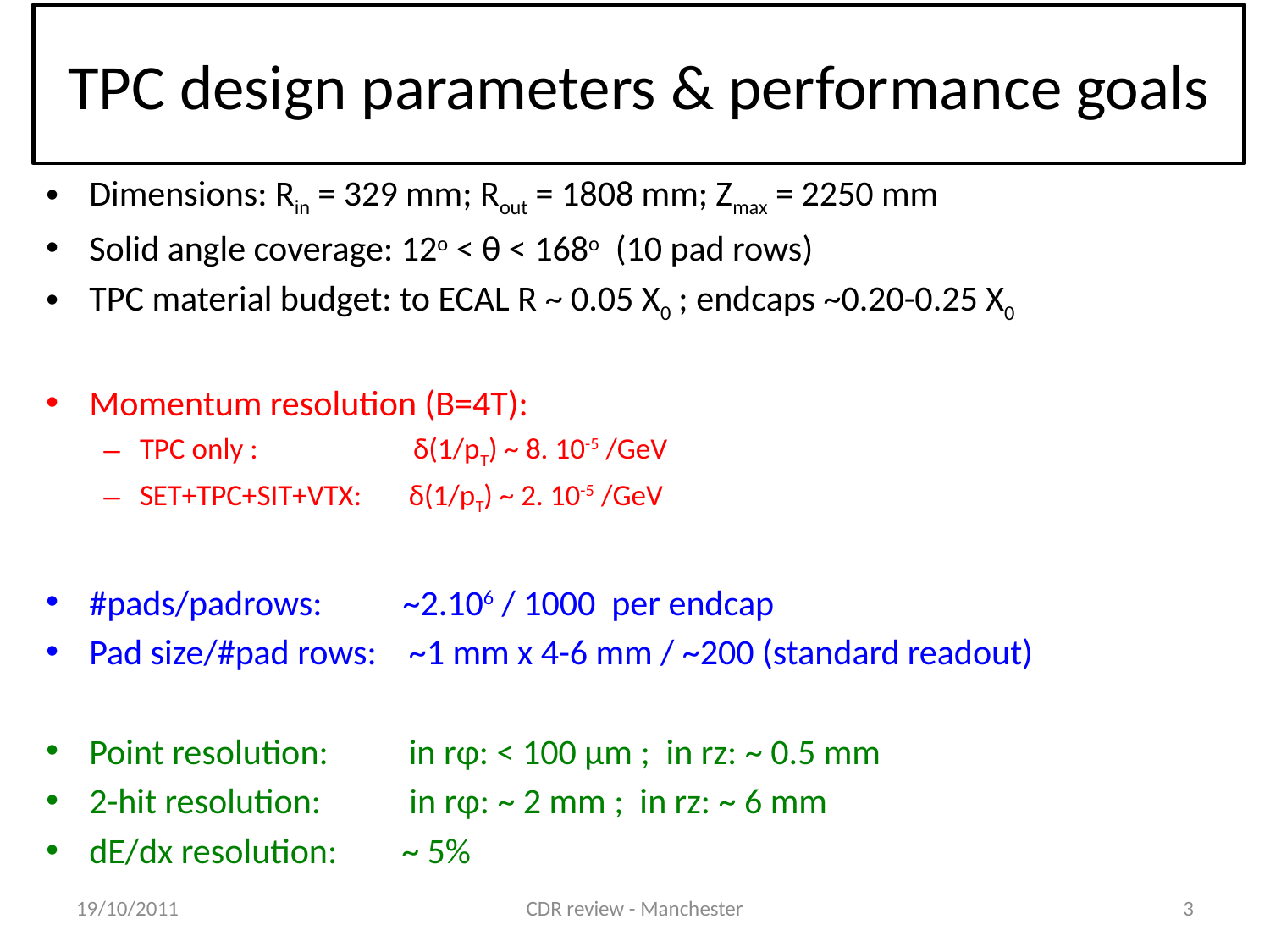

# TPC design parameters & performance goals
Dimensions: Rin = 329 mm; Rout = 1808 mm; Zmax = 2250 mm
Solid angle coverage: 12o < θ < 168o  (10 pad rows)
TPC material budget: to ECAL R ~ 0.05 X0 ; endcaps ~0.20-0.25 X0

Momentum resolution (B=4T):
TPC only :                       δ(1/pT) ~ 8. 10-5 /GeV
SET+TPC+SIT+VTX:       δ(1/pT) ~ 2. 10-5 /GeV

#pads/padrows:          ~2.106 / 1000  per endcap
Pad size/#pad rows:    ~1 mm x 4-6 mm / ~200 (standard readout)

Point resolution:          in rφ: < 100 μm ;  in rz: ~ 0.5 mm
2-hit resolution:           in rφ: ~ 2 mm ;  in rz: ~ 6 mm
dE/dx resolution:        ~ 5%
19/10/2011
CDR review - Manchester
3